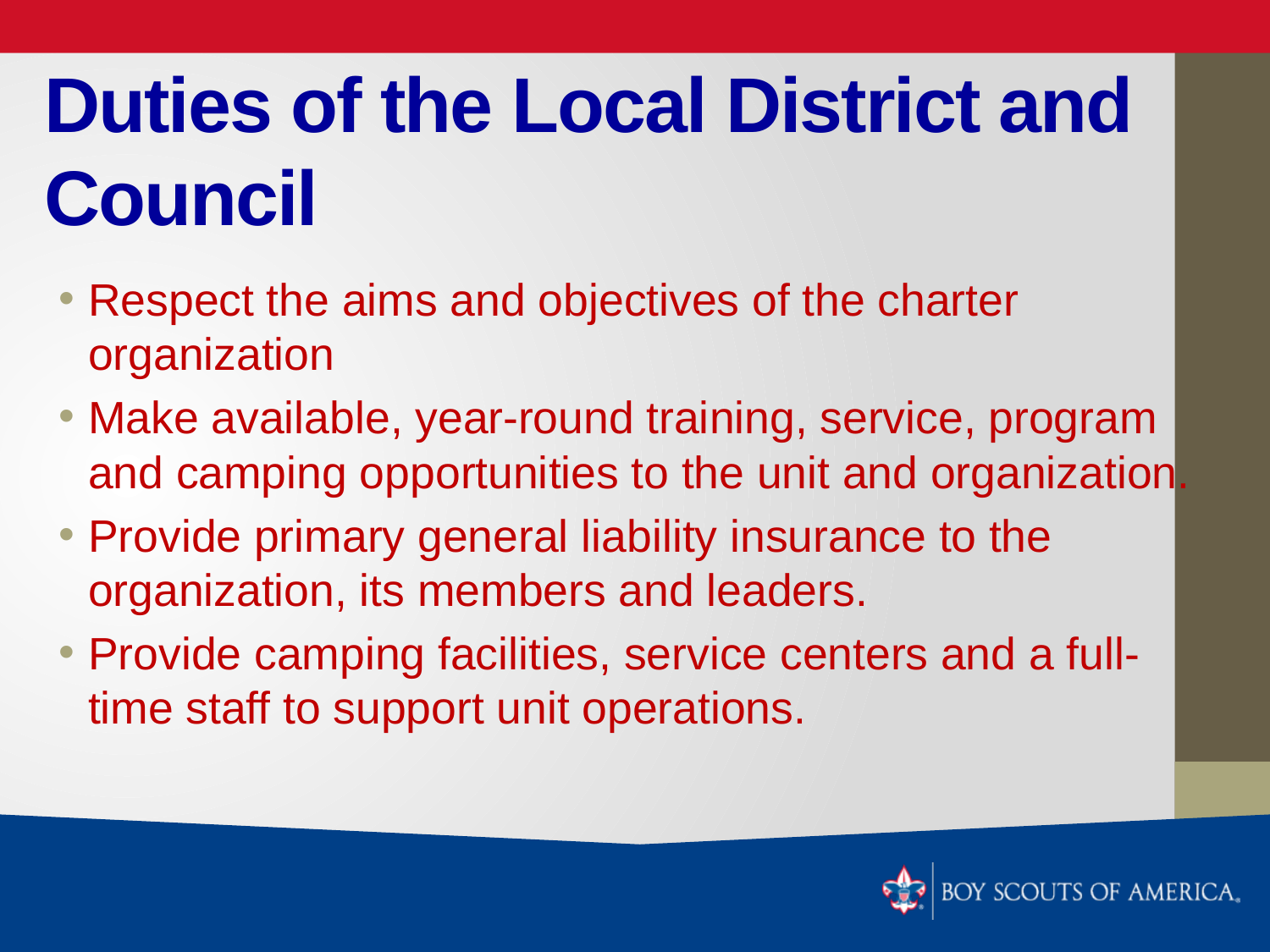

# Duties of the Local District and Council
Respect the aims and objectives of the charter organization
Make available, year-round training, service, program and camping opportunities to the unit and organization.
Provide primary general liability insurance to the organization, its members and leaders.
Provide camping facilities, service centers and a full-time staff to support unit operations.